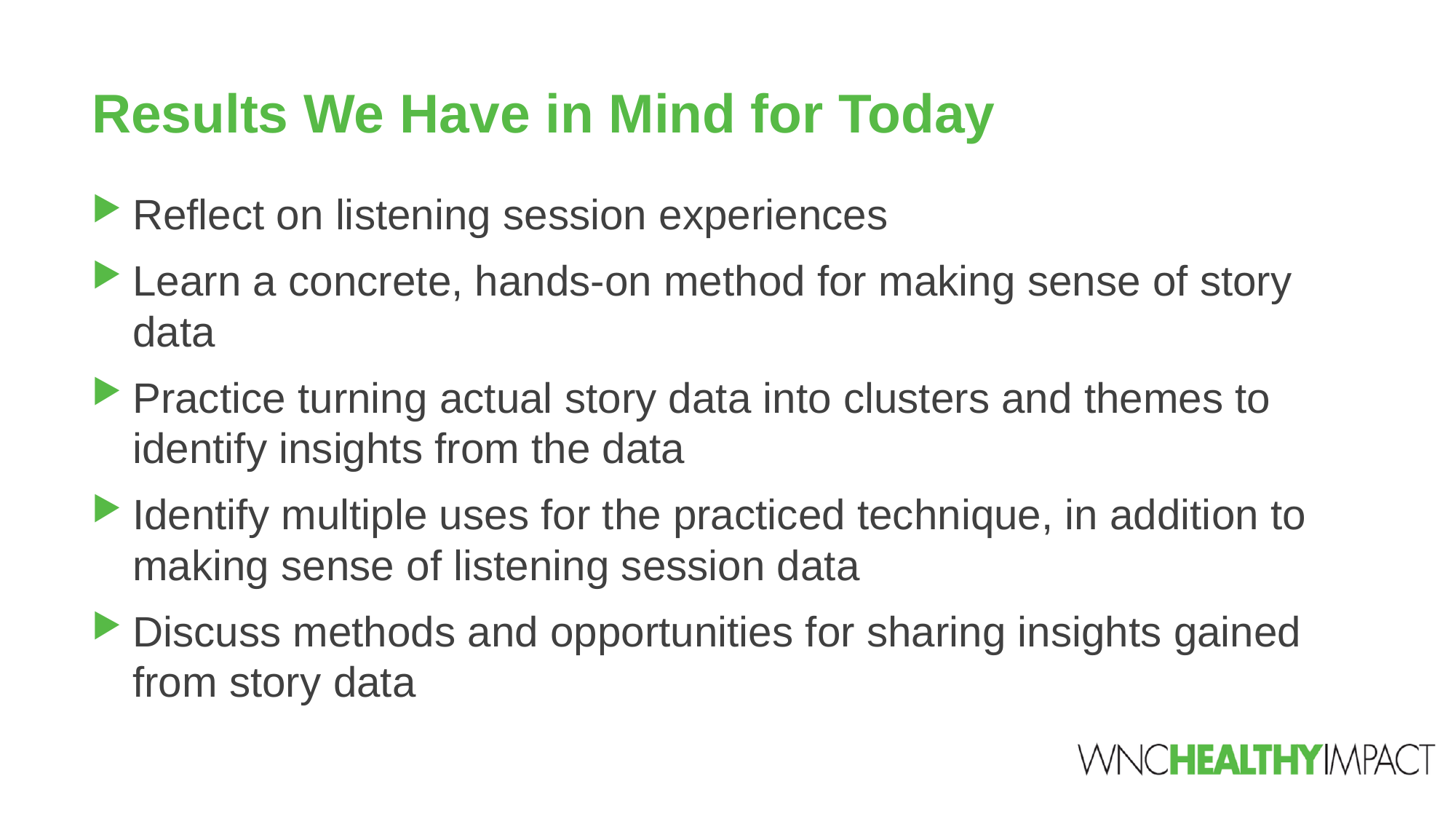

# Results We Have in Mind for Today
Reflect on listening session experiences
Learn a concrete, hands-on method for making sense of story data
Practice turning actual story data into clusters and themes to identify insights from the data
Identify multiple uses for the practiced technique, in addition to making sense of listening session data
Discuss methods and opportunities for sharing insights gained from story data